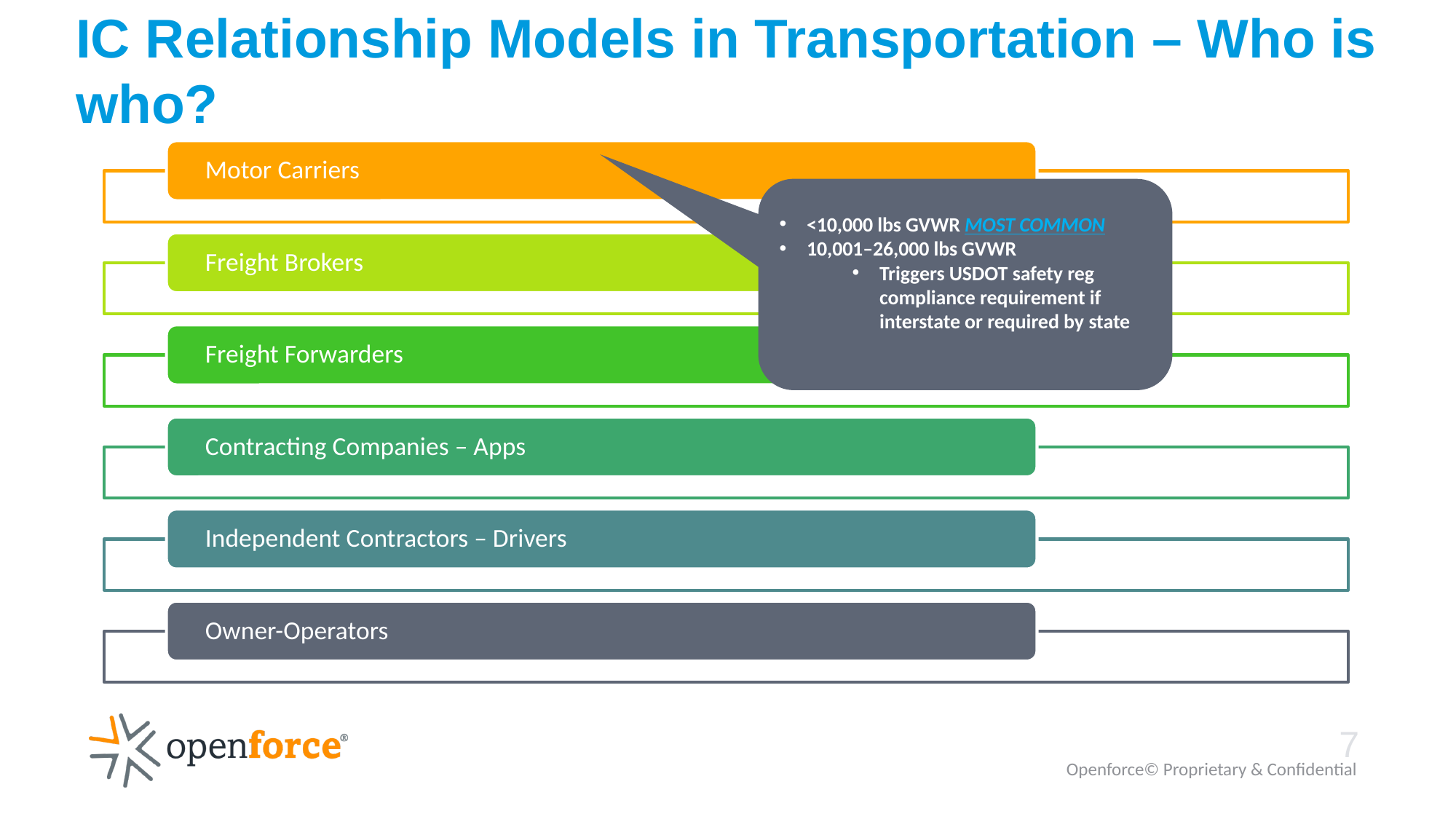

# IC Relationship Models in Transportation – Who is who?​​
Motor Carriers
Freight Brokers
Freight Forwarders
Contracting Companies – Apps
Independent Contractors – Drivers
Owner-Operators
<10,000 lbs GVWR MOST COMMON
10,001–26,000 lbs GVWR
Triggers USDOT safety reg compliance requirement if interstate or required by state